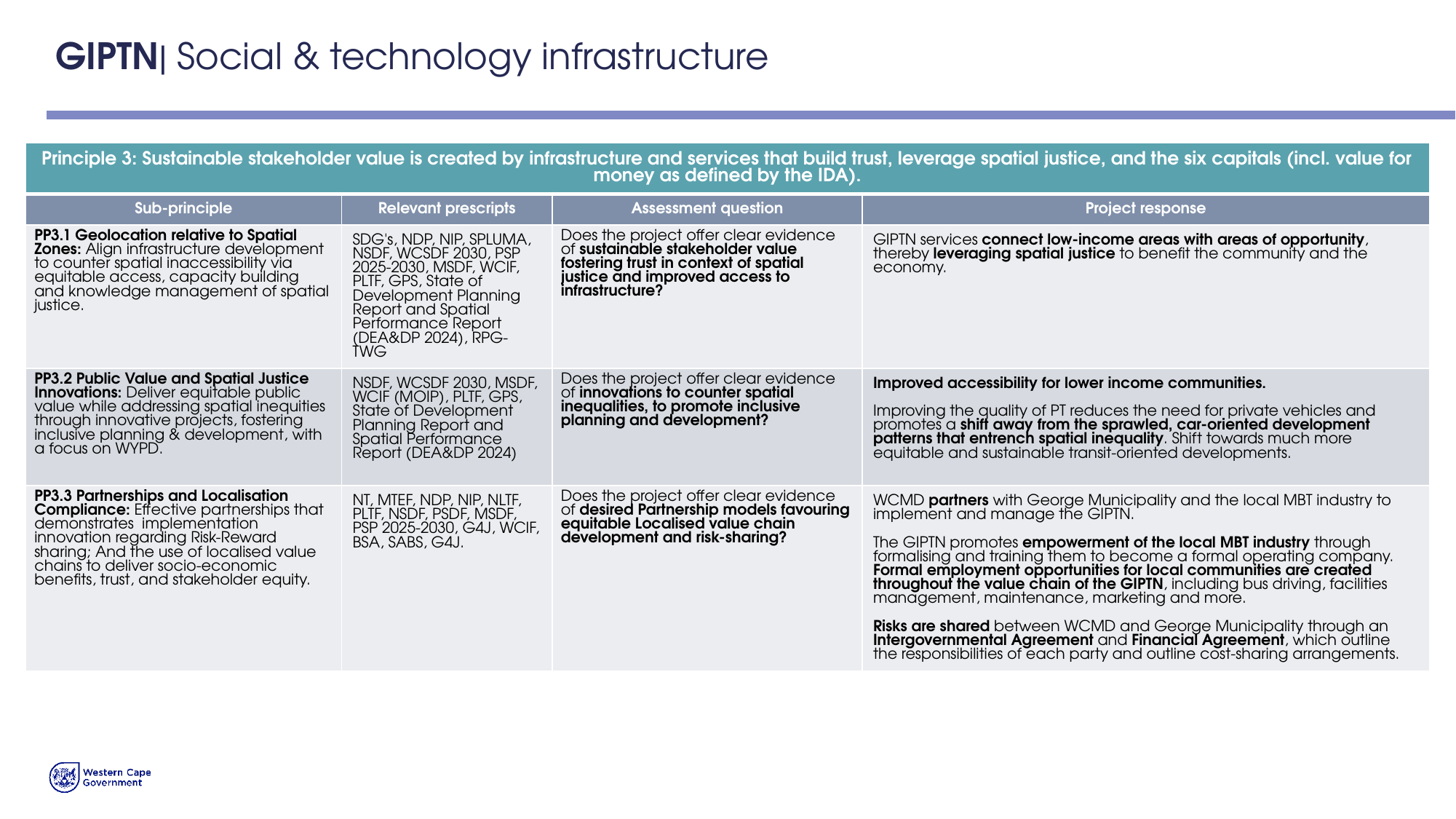

# GIPTN| Social & technology infrastructure
| Principle 3: Sustainable stakeholder value is created by infrastructure and services that build trust, leverage spatial justice, and the six capitals (incl. value for money as defined by the IDA). |  |  |  |
| --- | --- | --- | --- |
| Sub-principle | Relevant prescripts | Assessment question | Project response |
| PP3.1 Geolocation relative to Spatial Zones: Align infrastructure development to counter spatial inaccessibility via equitable access, capacity building and knowledge management of spatial justice. | SDG's, NDP, NIP, SPLUMA, NSDF, WCSDF 2030, PSP 2025-2030, MSDF, WCIF, PLTF, GPS, State of Development Planning Report and Spatial Performance Report (DEA&DP 2024), RPG-TWG | Does the project offer clear evidence of sustainable stakeholder value fostering trust in context of spatial justice and improved access to infrastructure? | GIPTN services connect low-income areas with areas of opportunity, thereby leveraging spatial justice to benefit the community and the economy. |
| PP3.2 Public Value and Spatial Justice Innovations: Deliver equitable public value while addressing spatial inequities through innovative projects, fostering inclusive planning & development, with a focus on WYPD. | NSDF, WCSDF 2030, MSDF, WCIF (MOIP), PLTF, GPS, State of Development Planning Report and Spatial Performance Report (DEA&DP 2024) | Does the project offer clear evidence of innovations to counter spatial inequalities, to promote inclusive planning and development? | Improved accessibility for lower income communities. Improving the quality of PT reduces the need for private vehicles and promotes a shift away from the sprawled, car-oriented development patterns that entrench spatial inequality. Shift towards much more equitable and sustainable transit-oriented developments. |
| PP3.3 Partnerships and Localisation Compliance: Effective partnerships that demonstrates implementation innovation regarding Risk-Reward sharing; And the use of localised value chains to deliver socio-economic benefits, trust, and stakeholder equity. | NT, MTEF, NDP, NIP, NLTF, PLTF, NSDF, PSDF, MSDF, PSP 2025-2030, G4J, WCIF, BSA, SABS, G4J. | Does the project offer clear evidence of desired Partnership models favouring equitable Localised value chain development and risk-sharing? | WCMD partners with George Municipality and the local MBT industry to implement and manage the GIPTN. The GIPTN promotes empowerment of the local MBT industry through formalising and training them to become a formal operating company. Formal employment opportunities for local communities are created throughout the value chain of the GIPTN, including bus driving, facilities management, maintenance, marketing and more. Risks are shared between WCMD and George Municipality through an Intergovernmental Agreement and Financial Agreement, which outline the responsibilities of each party and outline cost-sharing arrangements. |